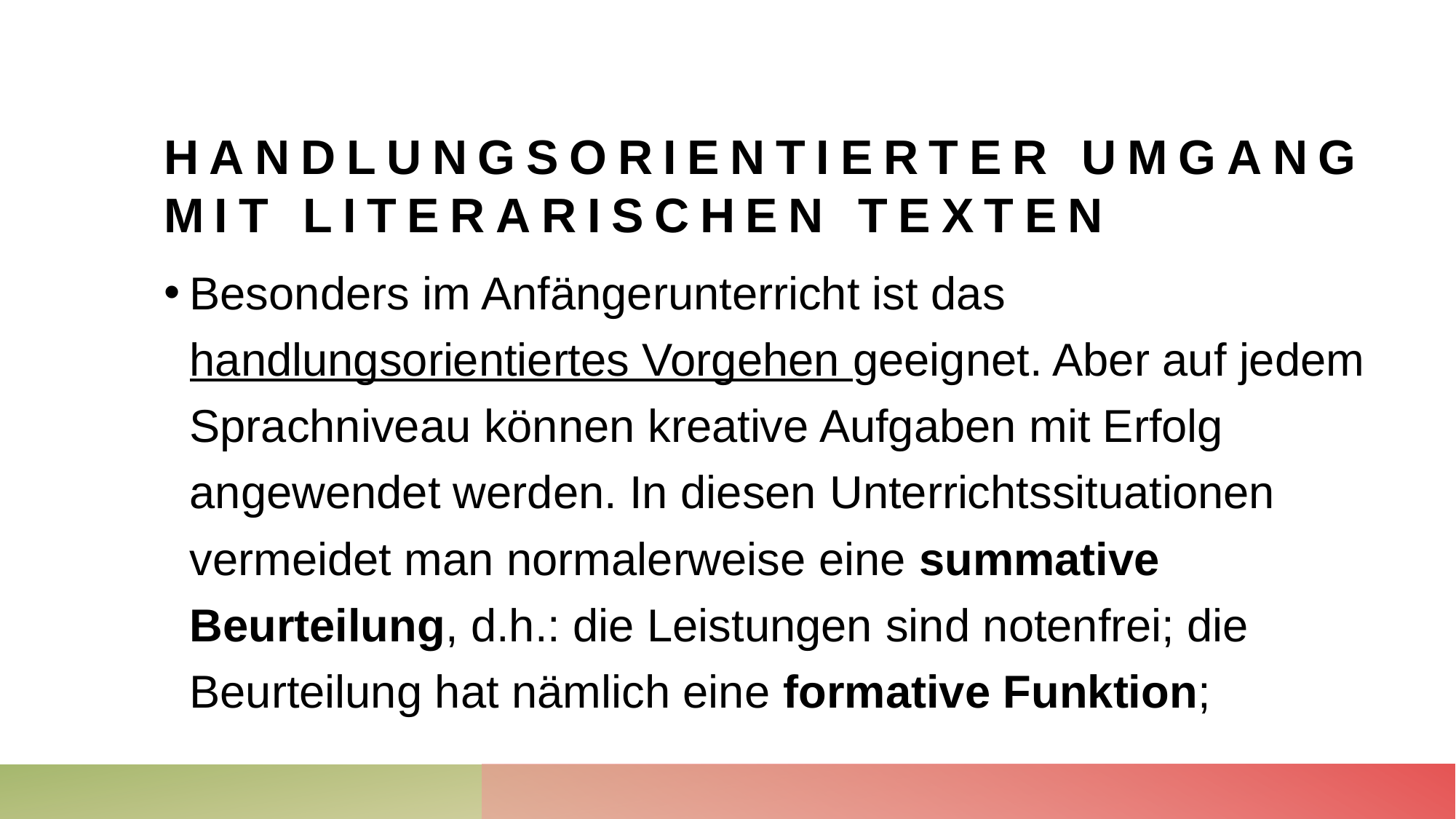

# Handlungsorientierter Umgang mit literarischen Texten
Besonders im Anfängerunterricht ist das handlungsorientiertes Vorgehen geeignet. Aber auf jedem Sprachniveau können kreative Aufgaben mit Erfolg angewendet werden. In diesen Unterrichtssituationen vermeidet man normalerweise eine summative Beurteilung, d.h.: die Leistungen sind notenfrei; die Beurteilung hat nämlich eine formative Funktion;